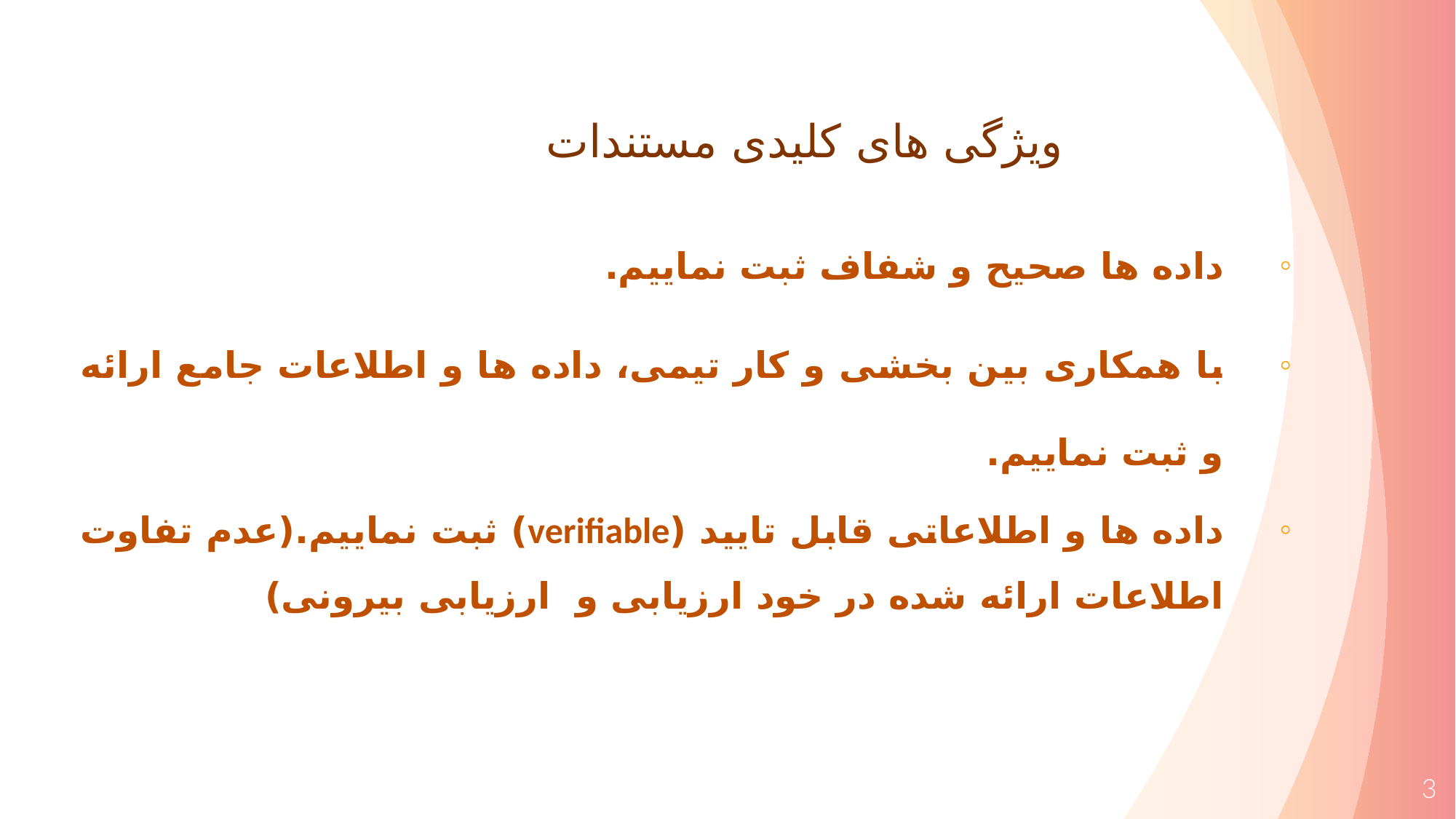

# ویژگی های کلیدی مستندات
داده ها صحیح و شفاف ثبت نماییم.
با همکاری بین بخشی و کار تیمی، داده ها و اطلاعات جامع ارائه و ثبت نماییم.
داده ها و اطلاعاتی قابل تایید (verifiable) ثبت نماییم.(عدم تفاوت اطلاعات ارائه شده در خود ارزیابی و  ارزیابی بیرونی)

3